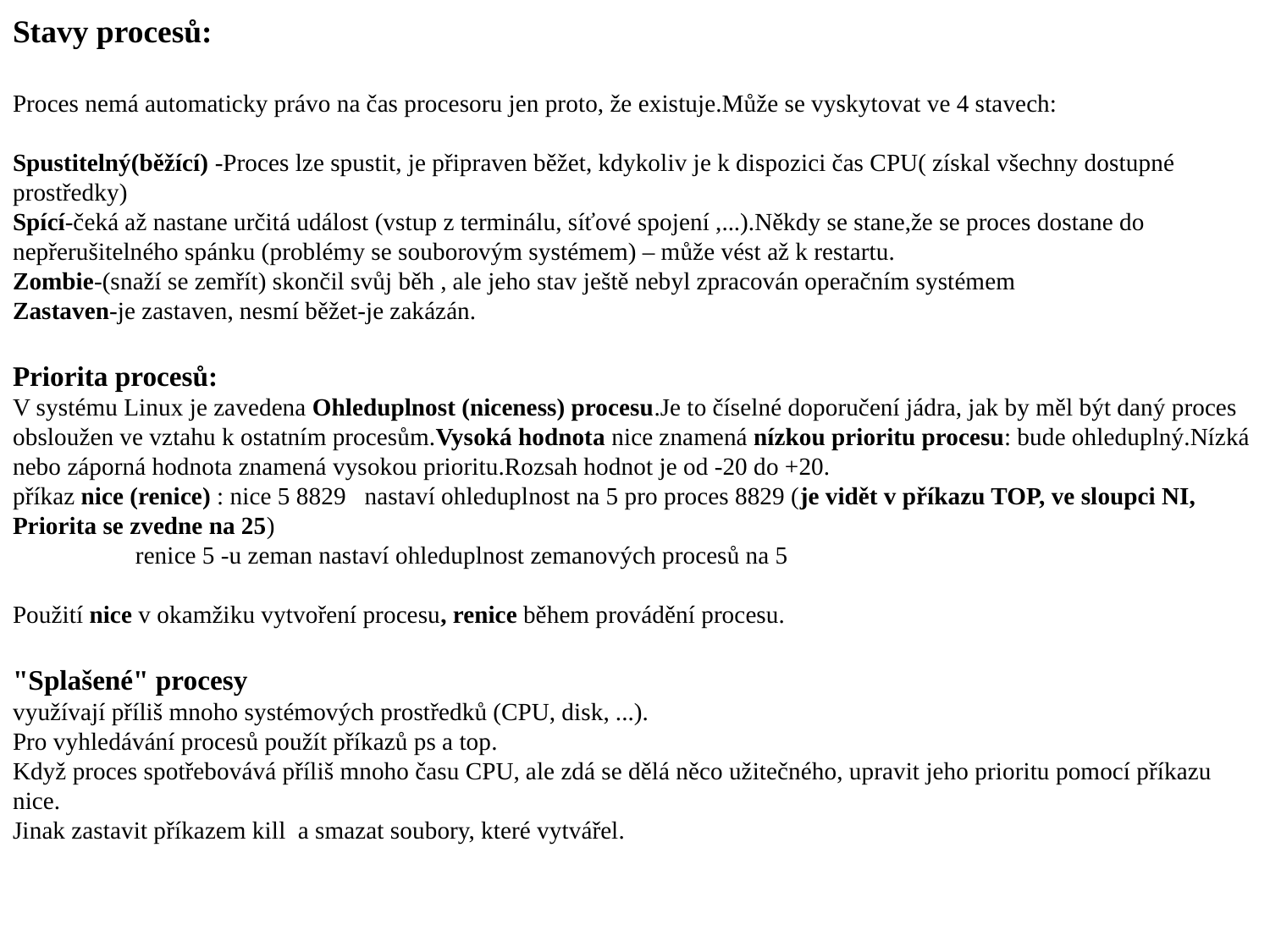

Stavy procesů:

Proces nemá automaticky právo na čas procesoru jen proto, že existuje.Může se vyskytovat ve 4 stavech:

Spustitelný(běžící) -Proces lze spustit, je připraven běžet, kdykoliv je k dispozici čas CPU( získal všechny dostupné prostředky)
Spící-čeká až nastane určitá událost (vstup z terminálu, síťové spojení ,...).Někdy se stane,že se proces dostane do nepřerušitelného spánku (problémy se souborovým systémem) – může vést až k restartu.
Zombie-(snaží se zemřít) skončil svůj běh , ale jeho stav ještě nebyl zpracován operačním systémem
Zastaven-je zastaven, nesmí běžet-je zakázán.

Priorita procesů:
V systému Linux je zavedena Ohleduplnost (niceness) procesu.Je to číselné doporučení jádra, jak by měl být daný proces obsloužen ve vztahu k ostatním procesům.Vysoká hodnota nice znamená nízkou prioritu procesu: bude ohleduplný.Nízká nebo záporná hodnota znamená vysokou prioritu.Rozsah hodnot je od -20 do +20.
příkaz nice (renice) : nice 5 8829   nastaví ohleduplnost na 5 pro proces 8829 (je vidět v příkazu TOP, ve sloupci NI, Priorita se zvedne na 25)
                    renice 5 -u zeman nastaví ohleduplnost zemanových procesů na 5

Použití nice v okamžiku vytvoření procesu, renice během provádění procesu.

"Splašené" procesy
využívají příliš mnoho systémových prostředků (CPU, disk, ...).
Pro vyhledávání procesů použít příkazů ps a top.
Když proces spotřebovává příliš mnoho času CPU, ale zdá se dělá něco užitečného, upravit jeho prioritu pomocí příkazu nice.
Jinak zastavit příkazem kill  a smazat soubory, které vytvářel.